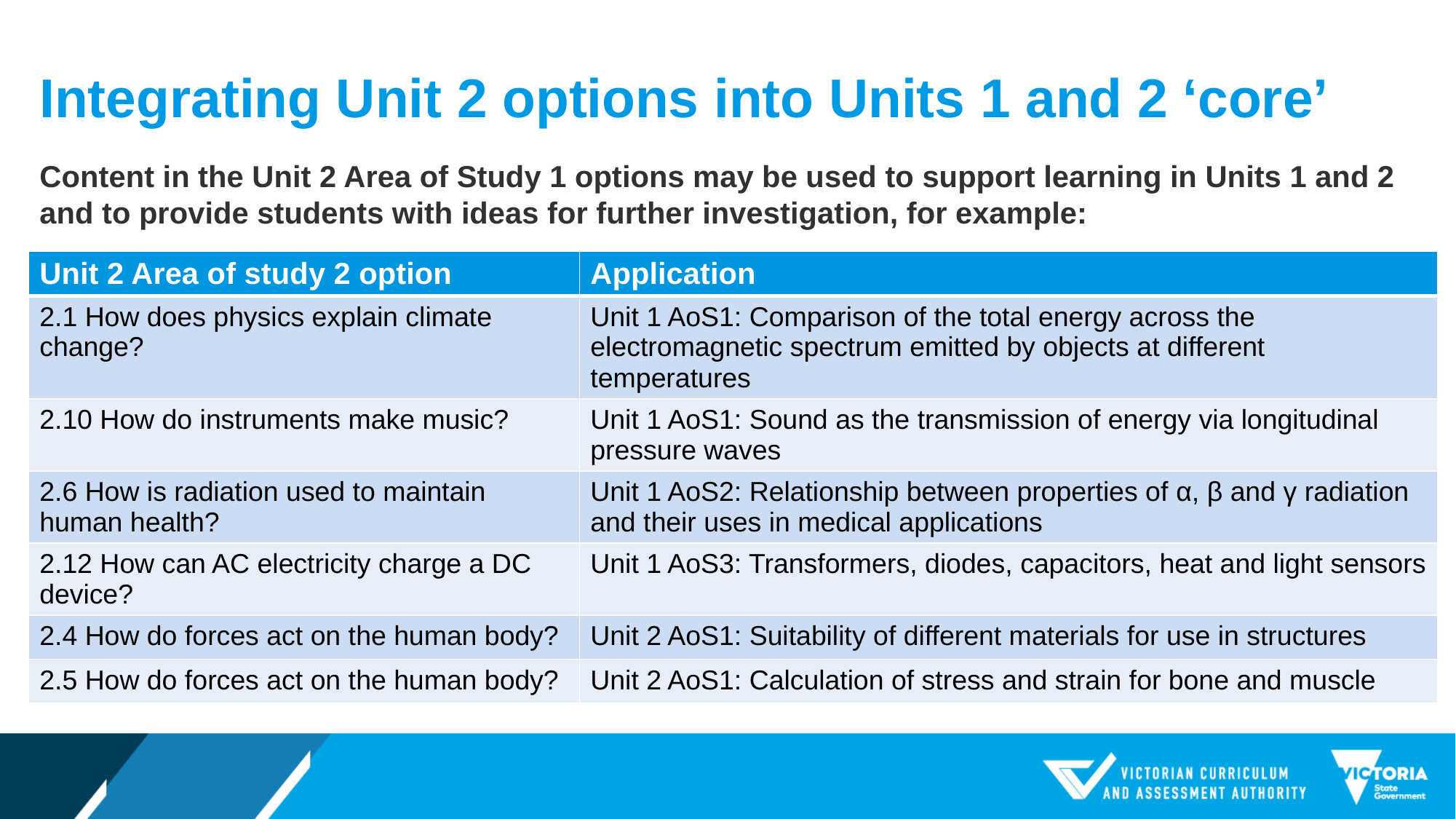

# Integrating Unit 2 options into Units 1 and 2 ‘core’
Content in the Unit 2 Area of Study 1 options may be used to support learning in Units 1 and 2 and to provide students with ideas for further investigation, for example:

| Unit 2 Area of study 2 option | Application |
| --- | --- |
| 2.1 How does physics explain climate change? | Unit 1 AoS1: Comparison of the total energy across the electromagnetic spectrum emitted by objects at different temperatures |
| 2.10 How do instruments make music? | Unit 1 AoS1: Sound as the transmission of energy via longitudinal pressure waves |
| 2.6 How is radiation used to maintain human health? | Unit 1 AoS2: Relationship between properties of α, β and γ radiation and their uses in medical applications |
| 2.12 How can AC electricity charge a DC device? | Unit 1 AoS3: Transformers, diodes, capacitors, heat and light sensors |
| 2.4 How do forces act on the human body? | Unit 2 AoS1: Suitability of different materials for use in structures |
| 2.5 How do forces act on the human body? | Unit 2 AoS1: Calculation of stress and strain for bone and muscle |